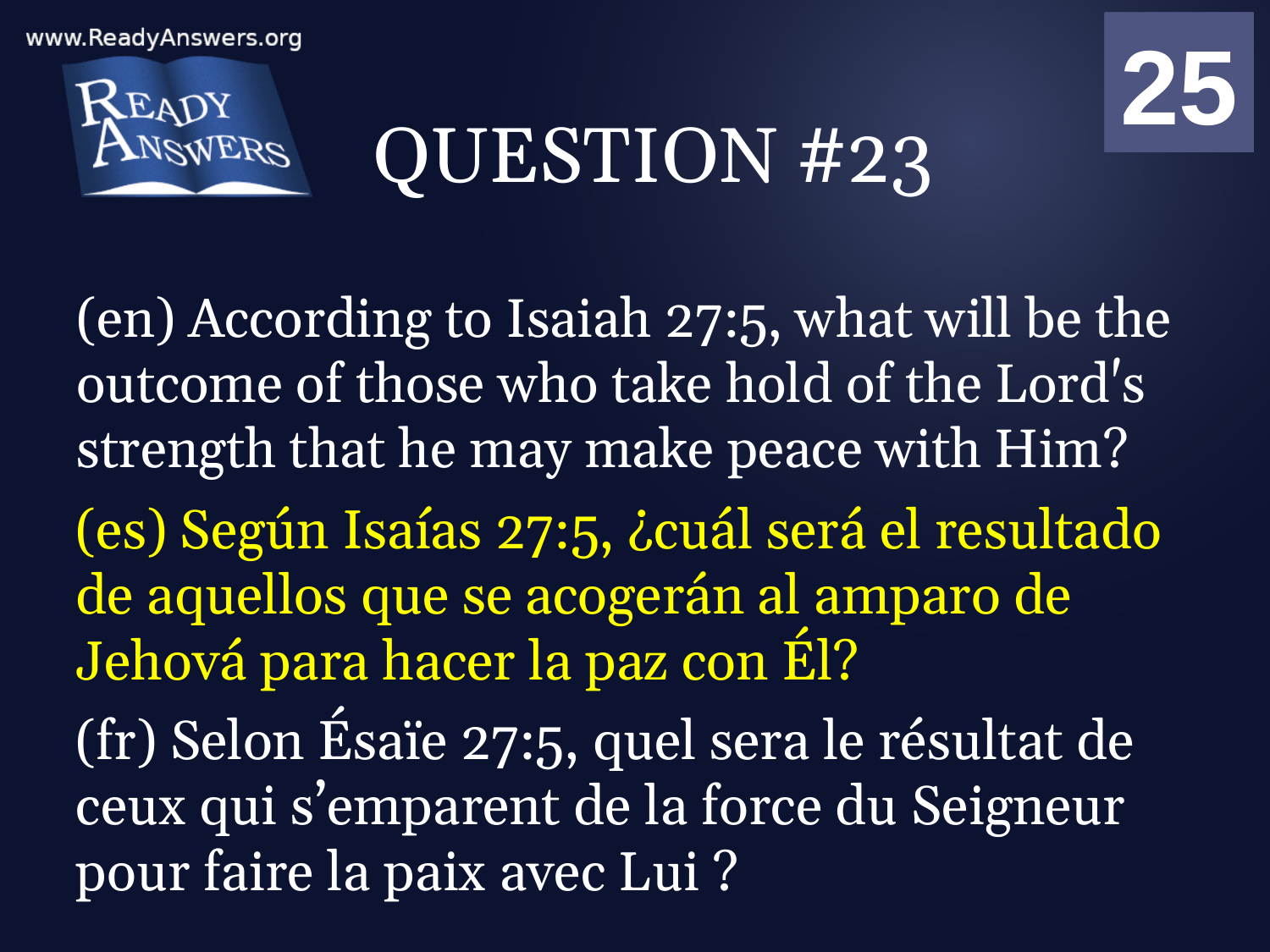

01
02
03
04
05
06
07
08
09
10
11
12
13
14
15
16
17
18
19
20
21
22
23
24
25
00
# QUESTION #23
(en) According to Isaiah 27:5, what will be the outcome of those who take hold of the Lord's strength that he may make peace with Him?
(es) Según Isaías 27:5, ¿cuál será el resultado de aquellos que se acogerán al amparo de Jehová para hacer la paz con Él?
(fr) Selon Ésaïe 27:5, quel sera le résultat de ceux qui s’emparent de la force du Seigneur pour faire la paix avec Lui ?